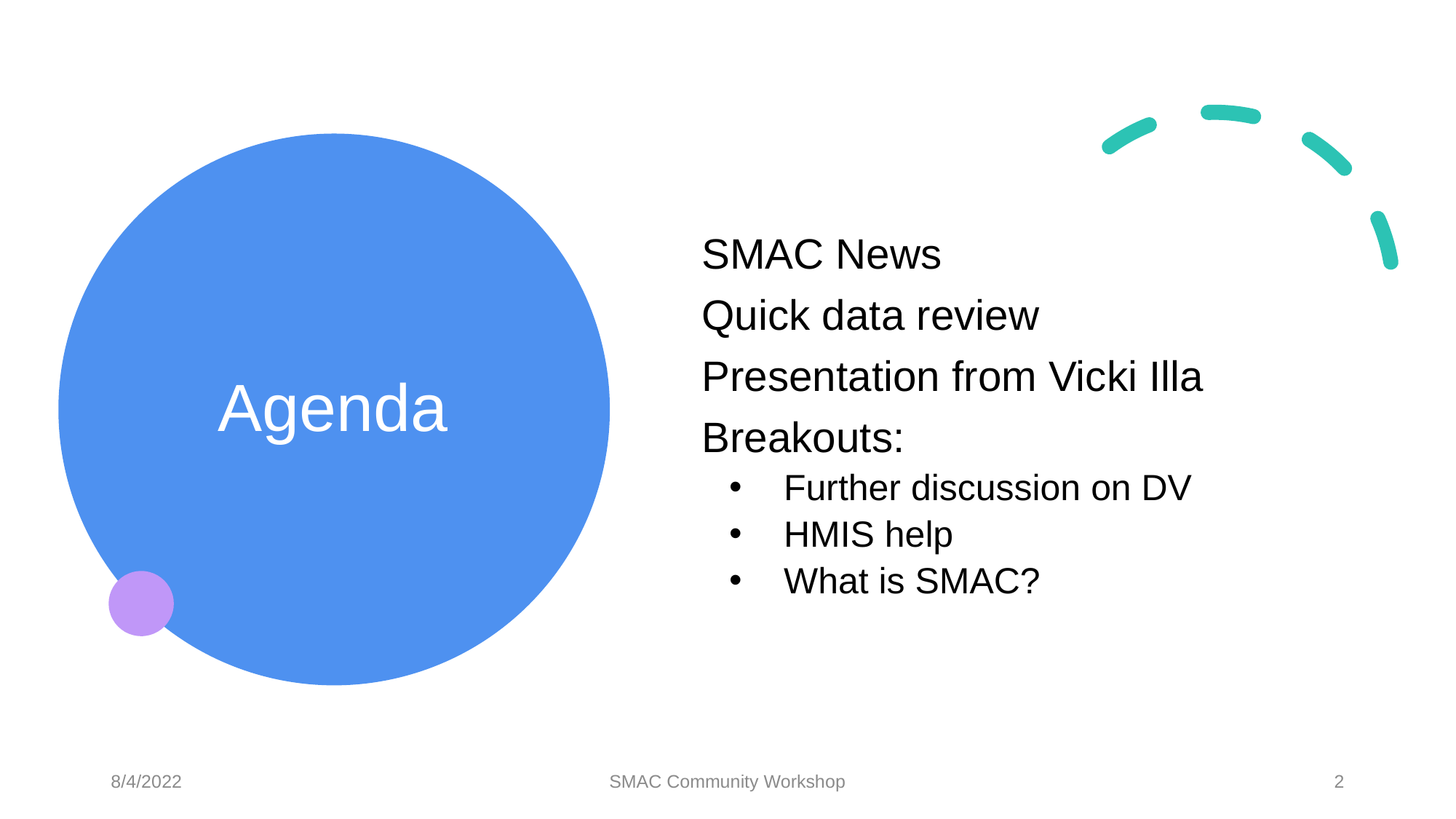

# Agenda
SMAC News
Quick data review
Presentation from Vicki Illa
Breakouts:
Further discussion on DV
HMIS help
What is SMAC?
8/4/2022
SMAC Community Workshop
2